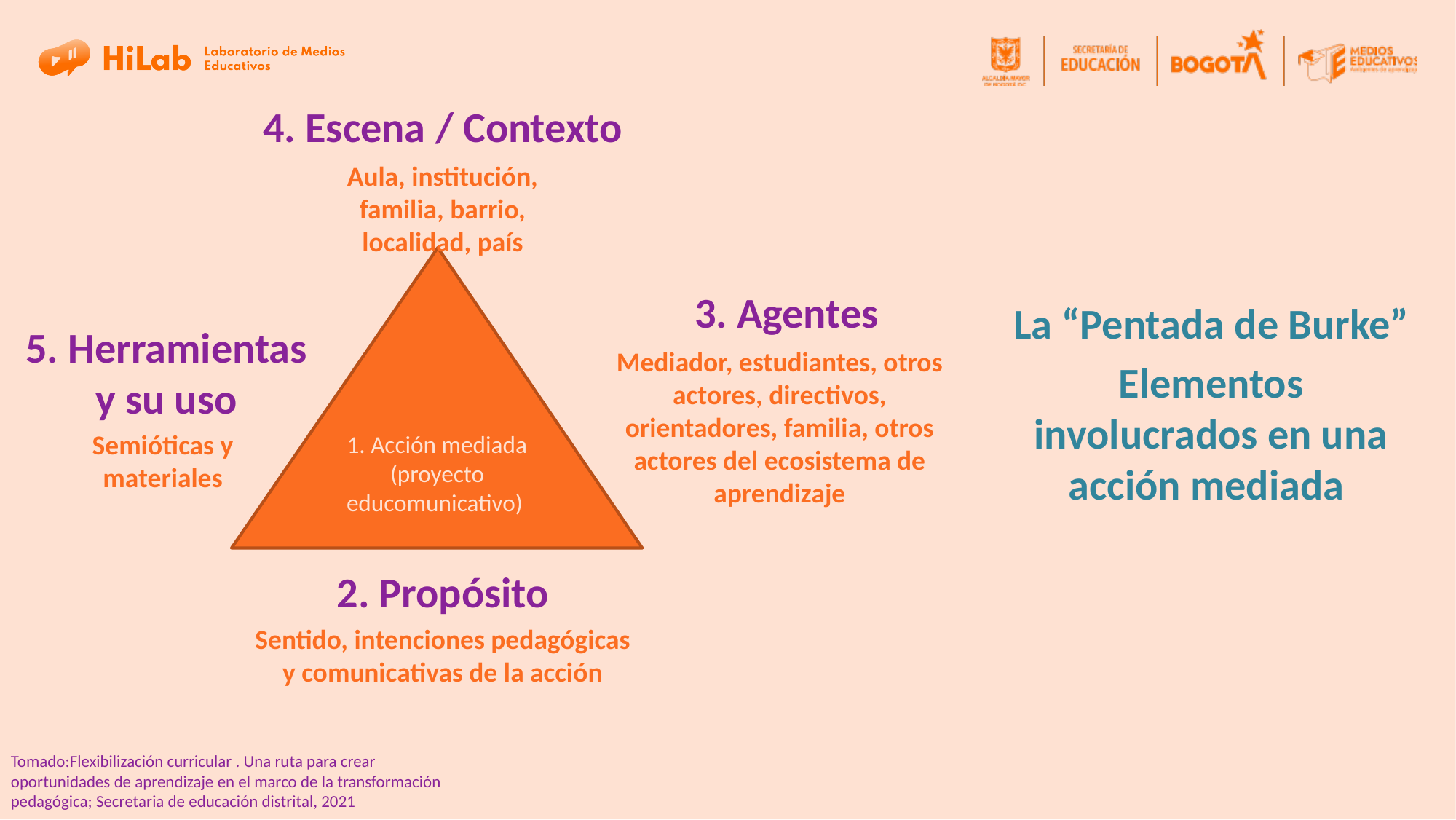

4. Escena / Contexto
Aula, institución, familia, barrio, localidad, país
1. Acción mediada (proyecto educomunicativo)
3. Agentes
Mediador, estudiantes, otros actores, directivos, orientadores, familia, otros actores del ecosistema de aprendizaje
La “Pentada de Burke”
Elementos involucrados en una acción mediada

5. Herramientas y su uso
Semióticas y materiales
2. Propósito
Sentido, intenciones pedagógicas y comunicativas de la acción
Tomado:Flexibilización curricular . Una ruta para crear oportunidades de aprendizaje en el marco de la transformación pedagógica; Secretaria de educación distrital, 2021